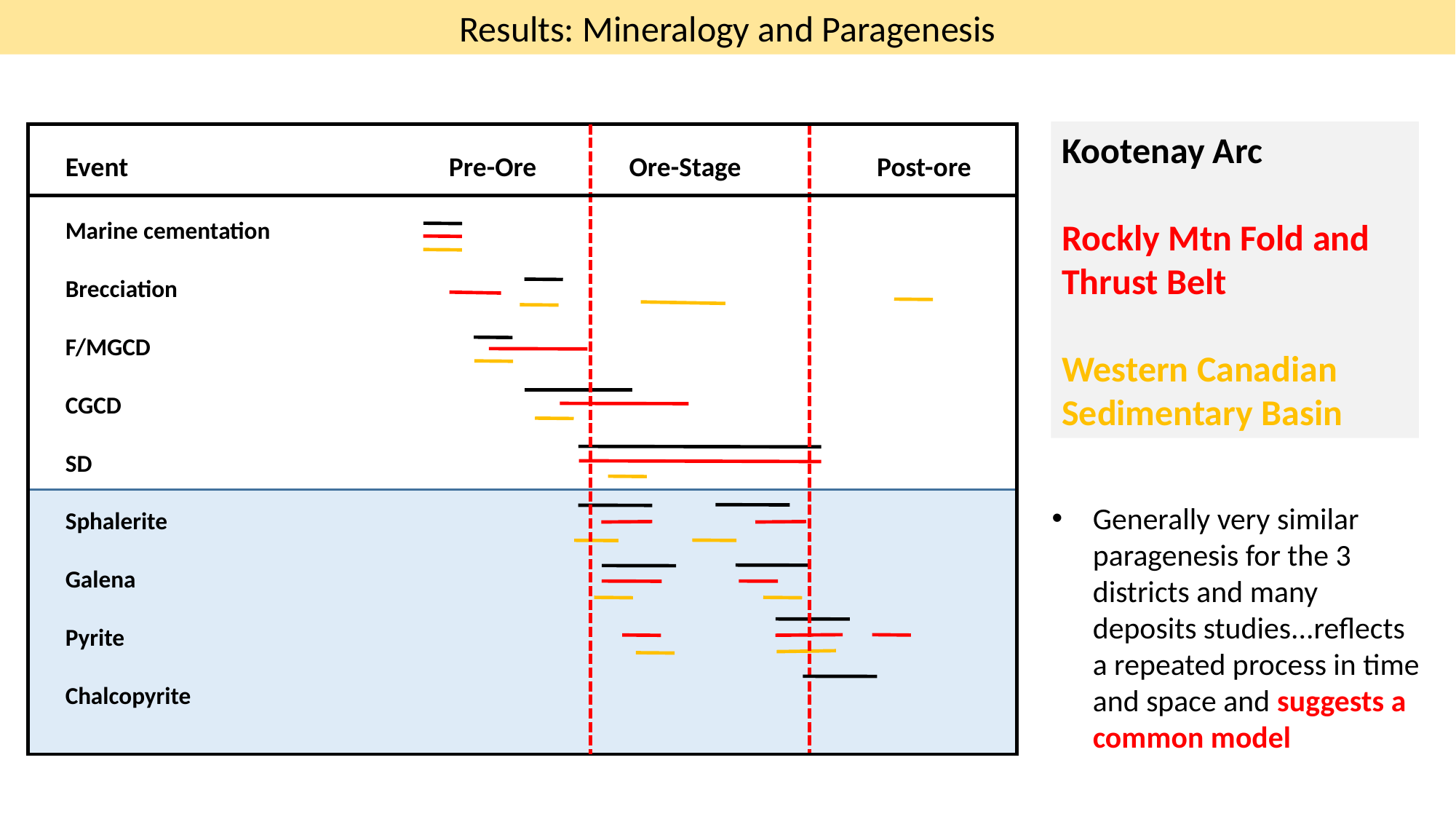

Results: Mineralogy and Paragenesis
Kootenay Arc

Rockly Mtn Fold and Thrust Belt

Western Canadian
Sedimentary Basin

Event                                                    Pre-Ore               Ore-Stage                      Post-ore

Marine cementation

Brecciation

F/MGCD

CGCD

SD

Sphalerite

Galena

Pyrite

Chalcopyrite

Generally very similar paragenesis for the 3 districts and many deposits studies...reflects a repeated process in time and space and suggests a common model